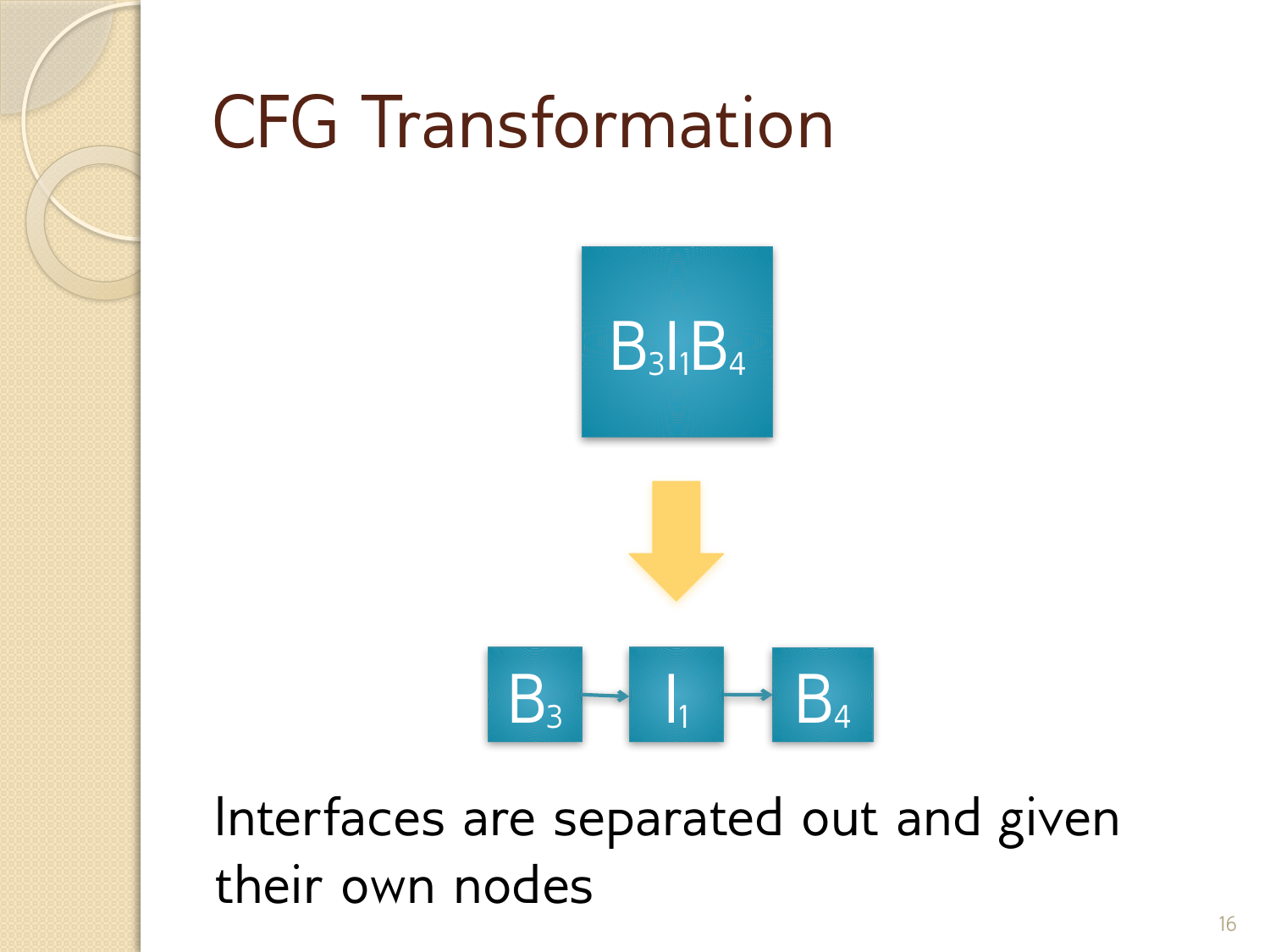

# CFG Transformation
B3I1B4

B3
I1
B4
Interfaces are separated out and given
their own nodes
16